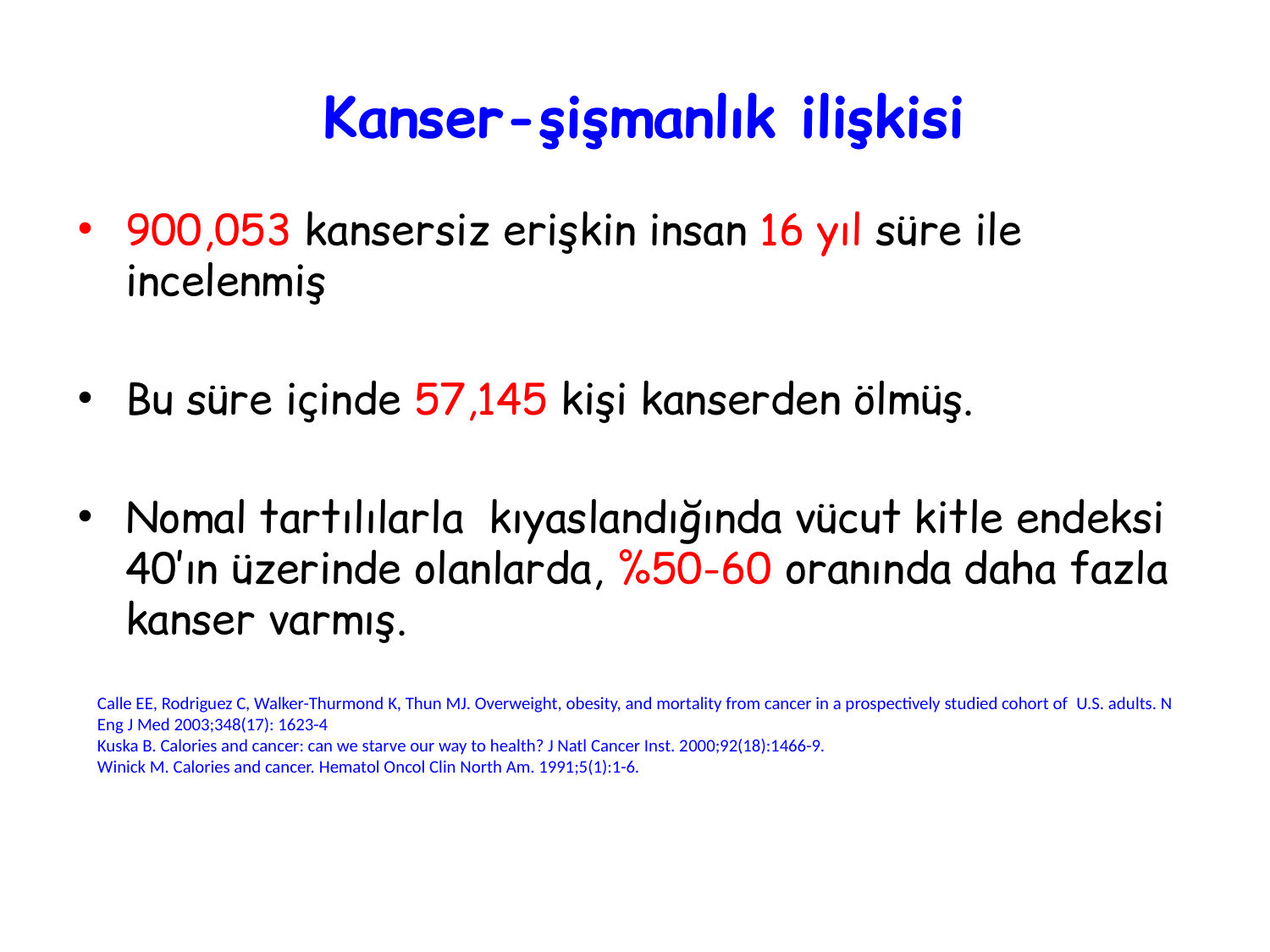

# Kanser-şişmanlık ilişkisi
900,053 kansersiz erişkin insan 16 yıl süre ile incelenmiş

Bu süre içinde 57,145 kişi kanserden ölmüş.

Nomal tartılılarla  kıyaslandığında vücut kitle endeksi 40’ın üzerinde olanlarda, %50-60 oranında daha fazla kanser varmış.

Calle EE, Rodriguez C, Walker-Thurmond K, Thun MJ. Overweight, obesity, and mortality from cancer in a prospectively studied cohort of  U.S. adults. N Eng J Med 2003;348(17): 1623-4
Kuska B. Calories and cancer: can we starve our way to health? J Natl Cancer Inst. 2000;92(18):1466-9.
Winick M. Calories and cancer. Hematol Oncol Clin North Am. 1991;5(1):1-6.